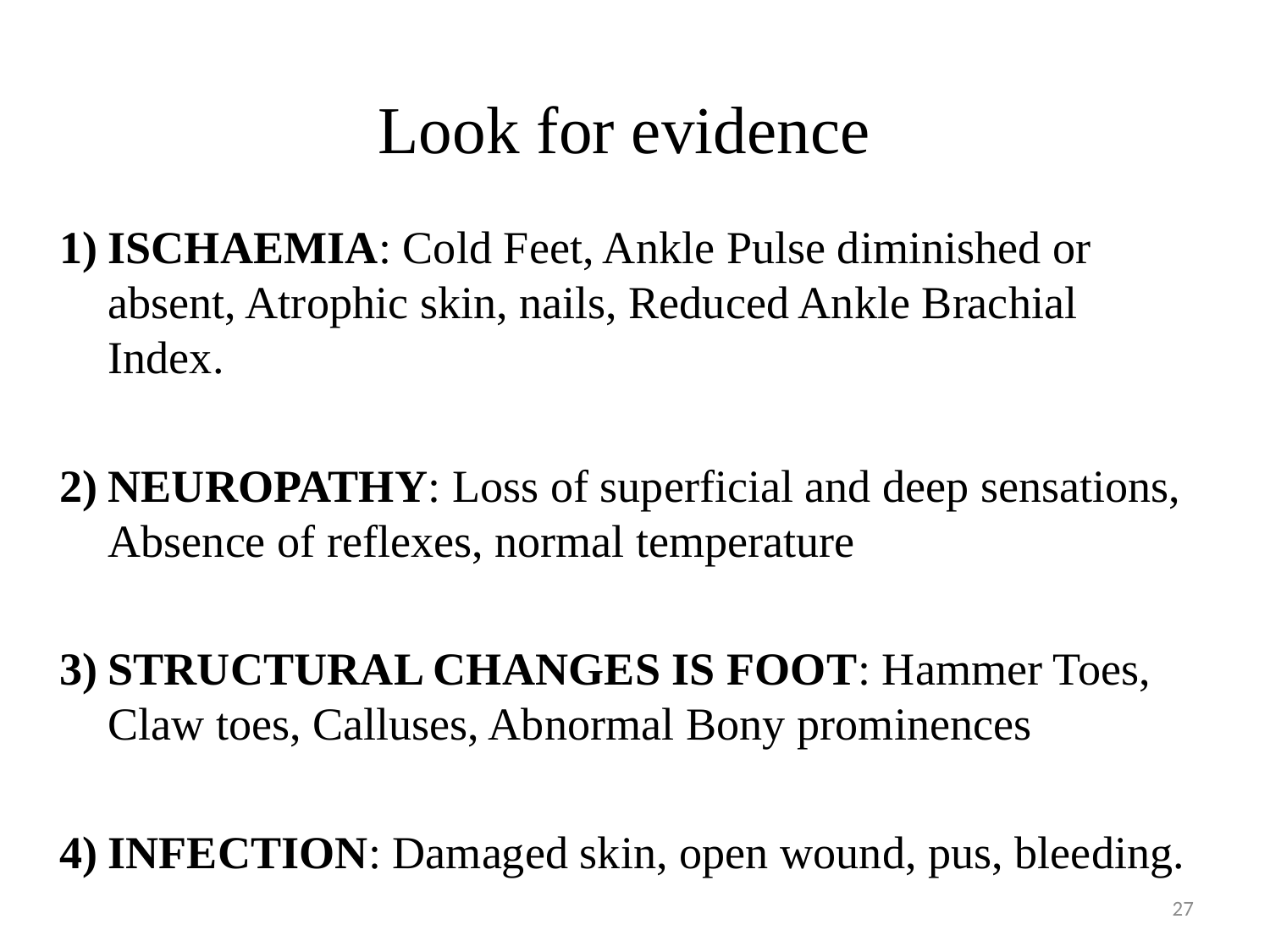

# Look for evidence
ISCHAEMIA: Cold Feet, Ankle Pulse diminished or absent, Atrophic skin, nails, Reduced Ankle Brachial Index.

NEUROPATHY: Loss of superficial and deep sensations, Absence of reflexes, normal temperature

STRUCTURAL CHANGES IS FOOT: Hammer Toes, Claw toes, Calluses, Abnormal Bony prominences

INFECTION: Damaged skin, open wound, pus, bleeding.

27